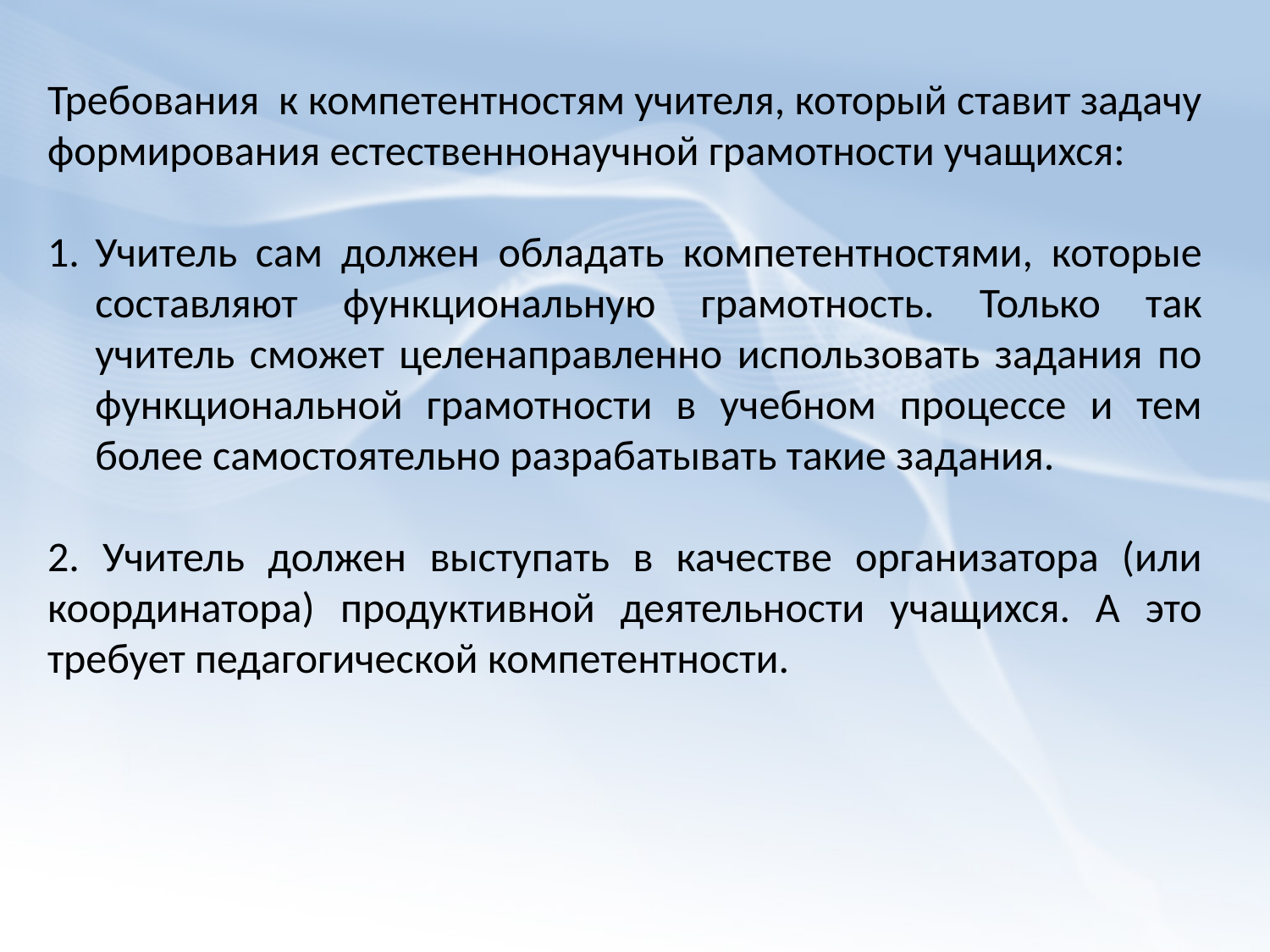

Требования  к компетентностям учителя, который ставит задачу формирования естественнонаучной грамотности учащихся:

Учитель сам должен обладать компетентностями, которые составляют функциональную грамотность. Только так учитель сможет целенаправленно использовать задания по функциональной грамотности в учебном процессе и тем более самостоятельно разрабатывать такие задания.

2. Учитель должен выступать в качестве организатора (или координатора) продуктивной деятельности учащихся. А это требует педагогической компетентности.